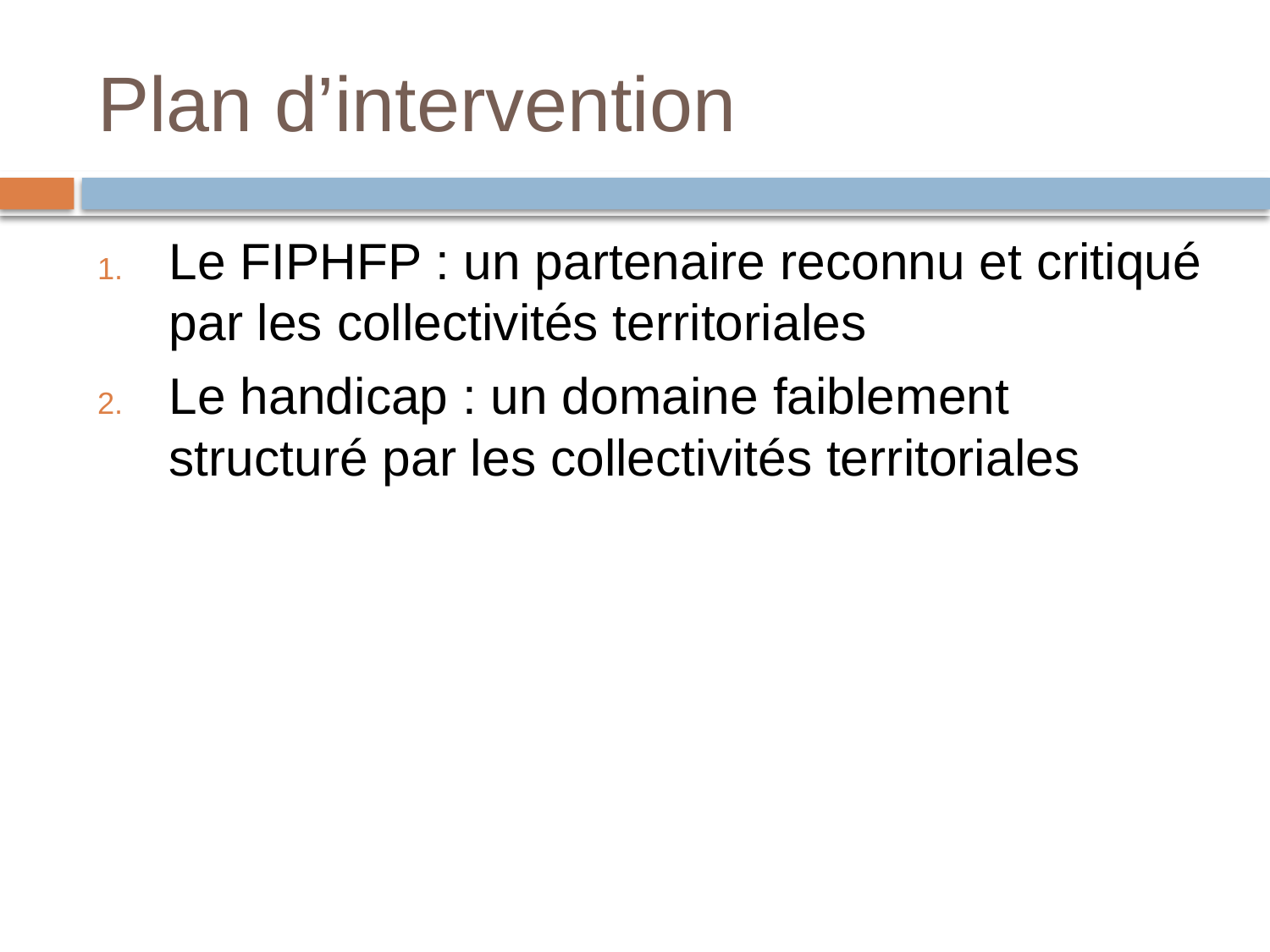

# Plan d’intervention
Le FIPHFP : un partenaire reconnu et critiqué par les collectivités territoriales
Le handicap : un domaine faiblement structuré par les collectivités territoriales